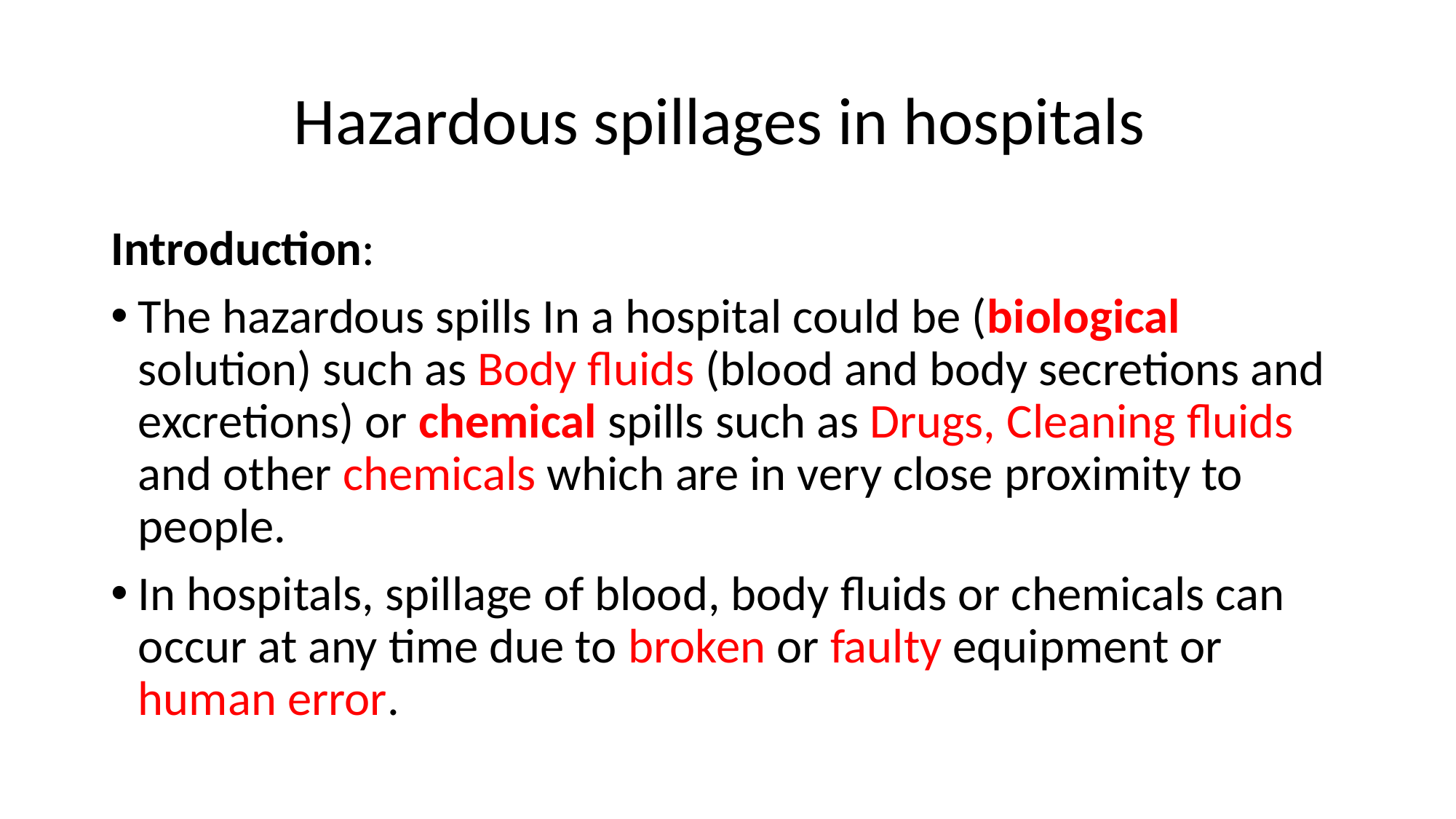

# Hazardous spillages in hospitals
Introduction:
The hazardous spills In a hospital could be (biological solution) such as Body fluids (blood and body secretions and excretions) or chemical spills such as Drugs, Cleaning fluids and other chemicals which are in very close proximity to people.
In hospitals, spillage of blood, body fluids or chemicals can occur at any time due to broken or faulty equipment or human error.